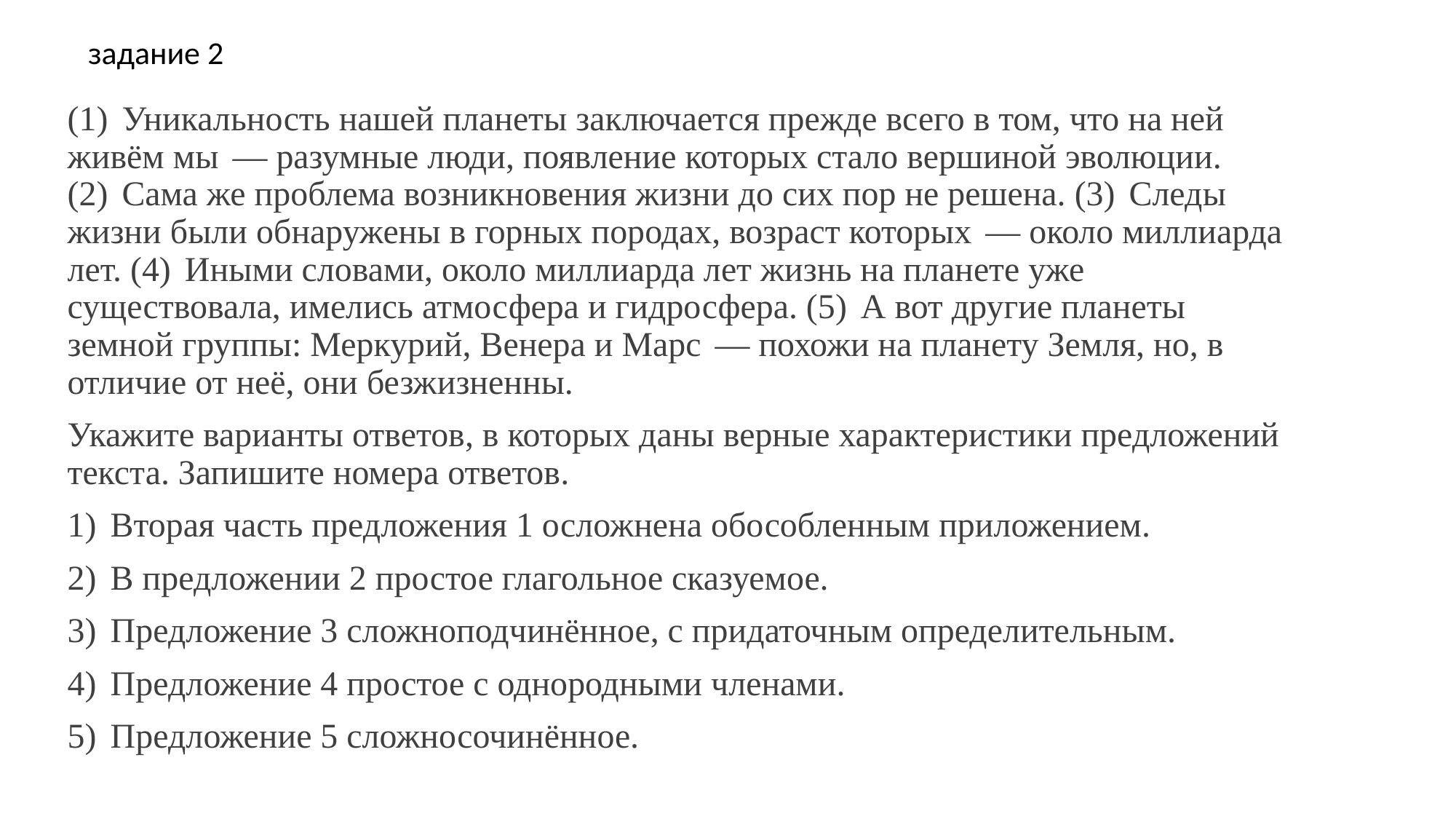

# задание 2
(1)  Уникальность нашей планеты заключается прежде всего в том, что на ней живём мы  — разумные люди, появление которых стало вершиной эволюции. (2)  Сама же проблема возникновения жизни до сих пор не решена. (3)  Следы жизни были обнаружены в горных породах, возраст которых  — около миллиарда лет. (4)  Иными словами, около миллиарда лет жизнь на планете уже существовала, имелись атмосфера и гидросфера. (5)  А вот другие планеты земной группы: Меркурий, Венера и Марс  — похожи на планету Земля, но, в отличие от неё, они безжизненны.
Укажите варианты ответов, в которых даны верные характеристики предложений текста. Запишите номера ответов.
1)  Вторая часть предложения 1 осложнена обособленным приложением.
2)  В предложении 2 простое глагольное сказуемое.
3)  Предложение 3 сложноподчинённое, с придаточным определительным.
4)  Предложение 4 простое с однородными членами.
5)  Предложение 5 сложносочинённое.